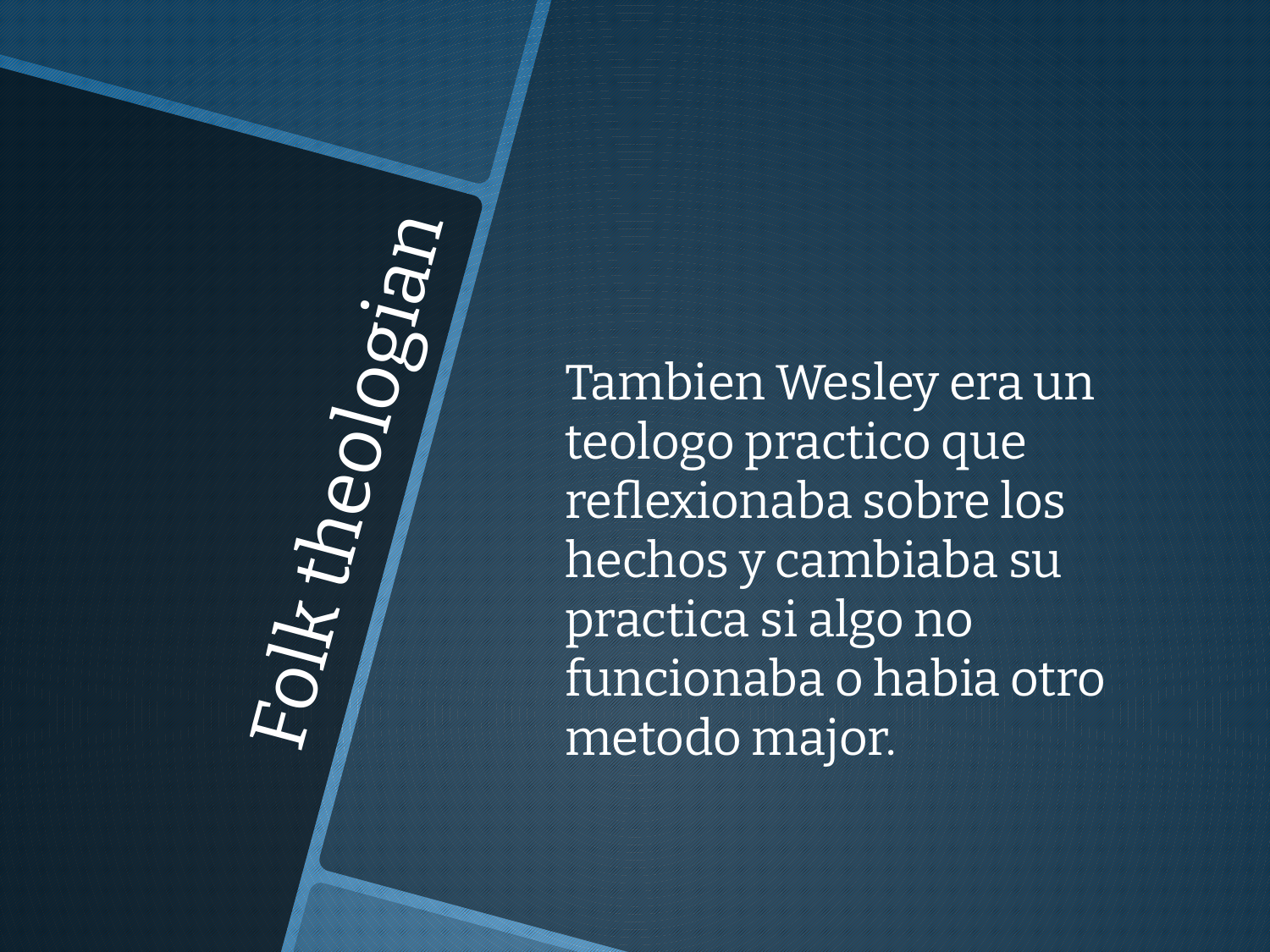

Tambien Wesley era un teologo practico que reflexionaba sobre los hechos y cambiaba su practica si algo no funcionaba o habia otro metodo major.
# Folk theologian